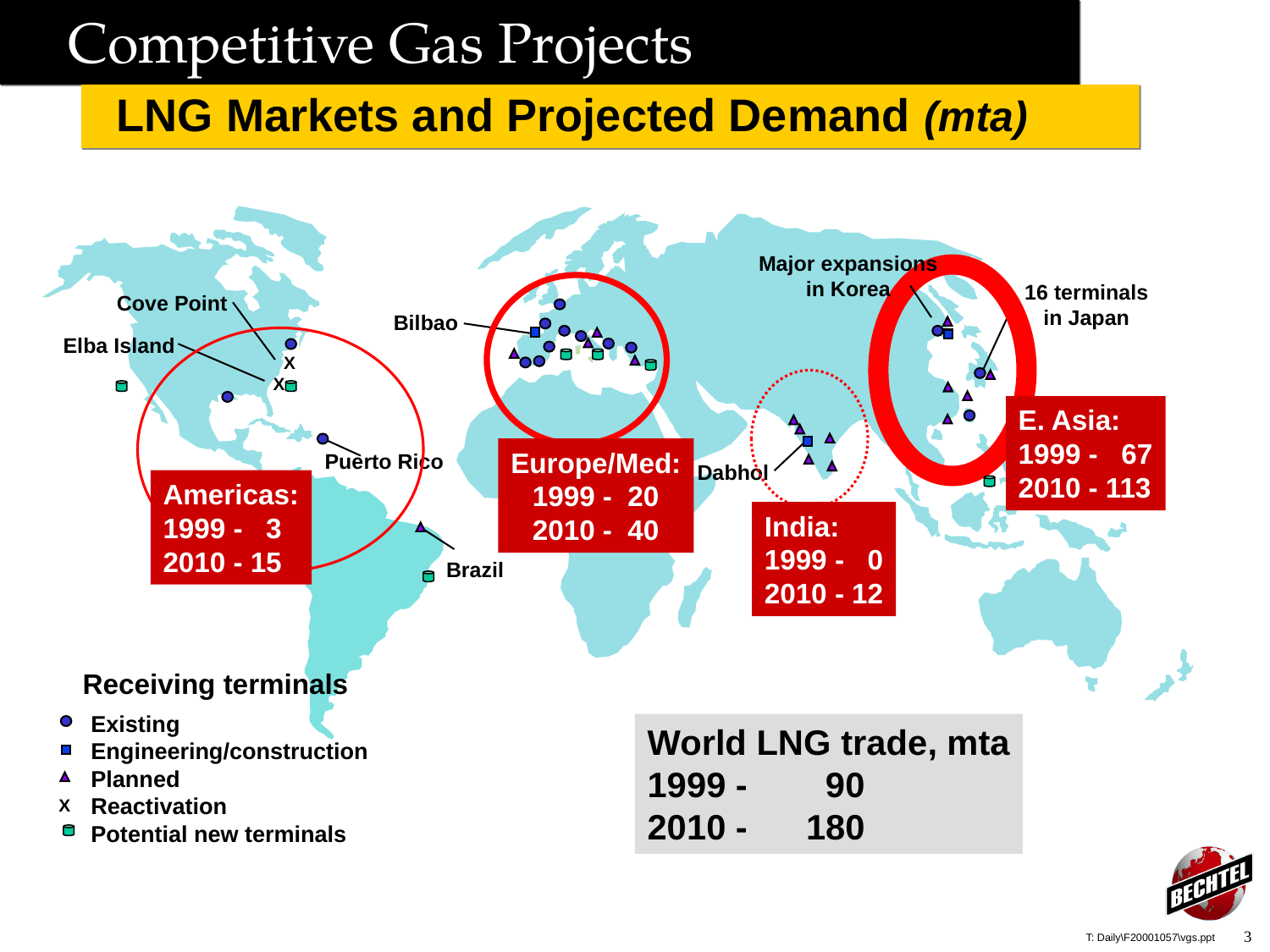

# Competitive Gas Projects
LNG Markets and Projected Demand (mta)

Major expansions
in Korea

16 terminals
in Japan

Cove Point

Bilbao

Elba Island

X

X

E. Asia:
1999 -   67
2010 - 113

Europe/Med:
1999 -  20
2010 -  40

Puerto Rico
Dabhol

Americas:
1999 -   3
2010 - 15

India:
1999 -   0
2010 - 12

Brazil

Receiving terminals
Existing
Engineering/construction
Planned
Reactivation
Potential new terminals
World LNG trade, mta
1999 -        90
2010 -      180

X